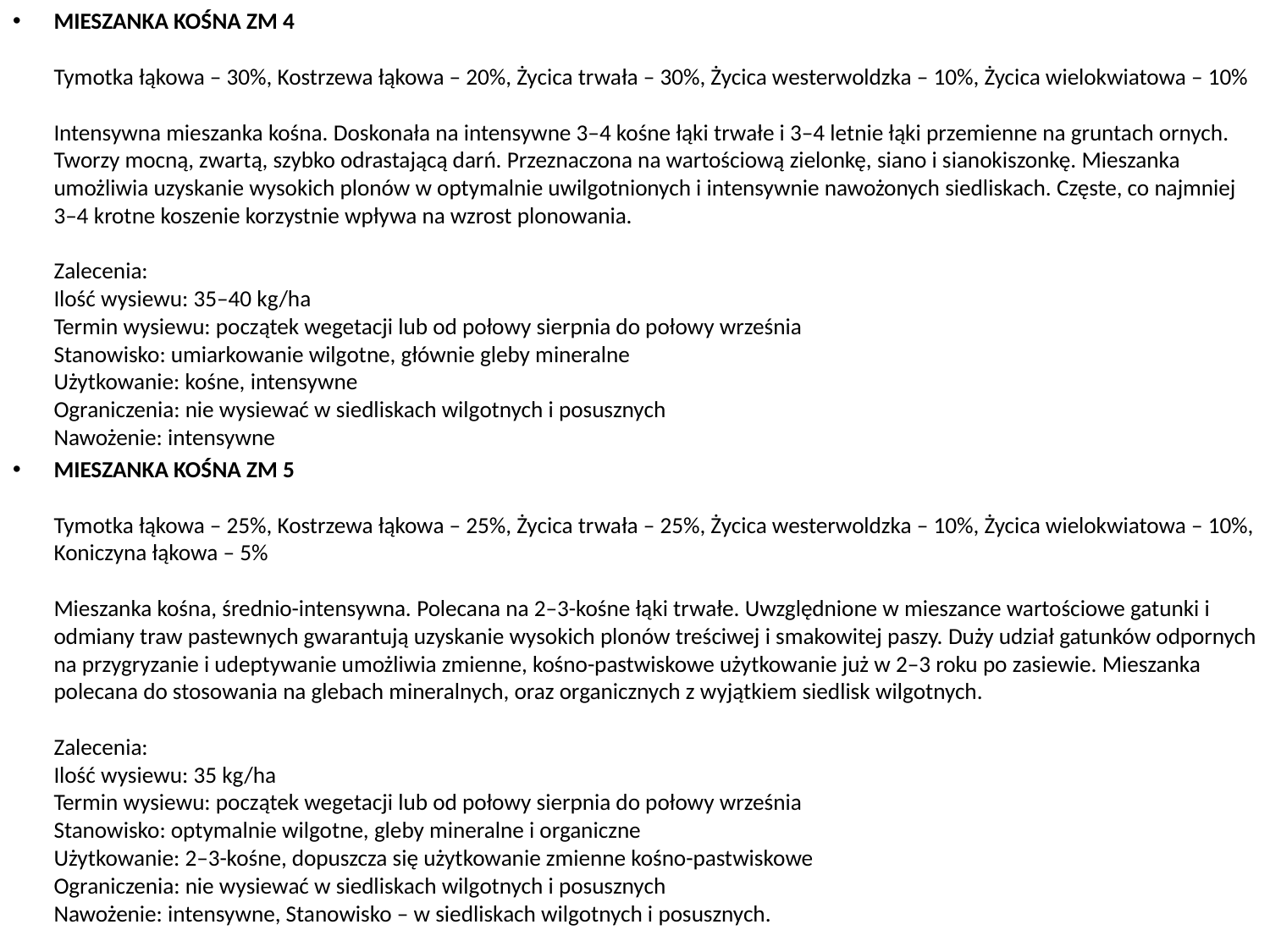

MIESZANKA KOŚNA ZM 4
Tymotka łąkowa – 30%, Kostrzewa łąkowa – 20%, Życica trwała – 30%, Życica westerwoldzka – 10%, Życica wielokwiatowa – 10%
Intensywna mieszanka kośna. Doskonała na intensywne 3–4 kośne łąki trwałe i 3–4 letnie łąki przemienne na gruntach ornych. Tworzy mocną, zwartą, szybko odrastającą darń. Przeznaczona na wartościową zielonkę, siano i sianokiszonkę. Mieszanka umożliwia uzyskanie wysokich plonów w optymalnie uwilgotnionych i intensywnie nawożonych siedliskach. Częste, co najmniej 3–4 krotne koszenie korzystnie wpływa na wzrost plonowania.
Zalecenia:
Ilość wysiewu: 35–40 kg/ha
Termin wysiewu: początek wegetacji lub od połowy sierpnia do połowy września
Stanowisko: umiarkowanie wilgotne, głównie gleby mineralne
Użytkowanie: kośne, intensywne
Ograniczenia: nie wysiewać w siedliskach wilgotnych i posusznych
Nawożenie: intensywne
MIESZANKA KOŚNA ZM 5
Tymotka łąkowa – 25%, Kostrzewa łąkowa – 25%, Życica trwała – 25%, Życica westerwoldzka – 10%, Życica wielokwiatowa – 10%, Koniczyna łąkowa – 5%
Mieszanka kośna, średnio-intensywna. Polecana na 2–3-kośne łąki trwałe. Uwzględnione w mieszance wartościowe gatunki i odmiany traw pastewnych gwarantują uzyskanie wysokich plonów treściwej i smakowitej paszy. Duży udział gatunków odpornych na przygryzanie i udeptywanie umożliwia zmienne, kośno-pastwiskowe użytkowanie już w 2–3 roku po zasiewie. Mieszanka polecana do stosowania na glebach mineralnych, oraz organicznych z wyjątkiem siedlisk wilgotnych.
Zalecenia:
Ilość wysiewu: 35 kg/ha
Termin wysiewu: początek wegetacji lub od połowy sierpnia do połowy września
Stanowisko: optymalnie wilgotne, gleby mineralne i organiczne
Użytkowanie: 2–3-kośne, dopuszcza się użytkowanie zmienne kośno-pastwiskowe
Ograniczenia: nie wysiewać w siedliskach wilgotnych i posusznych
Nawożenie: intensywne, Stanowisko – w siedliskach wilgotnych i posusznych.